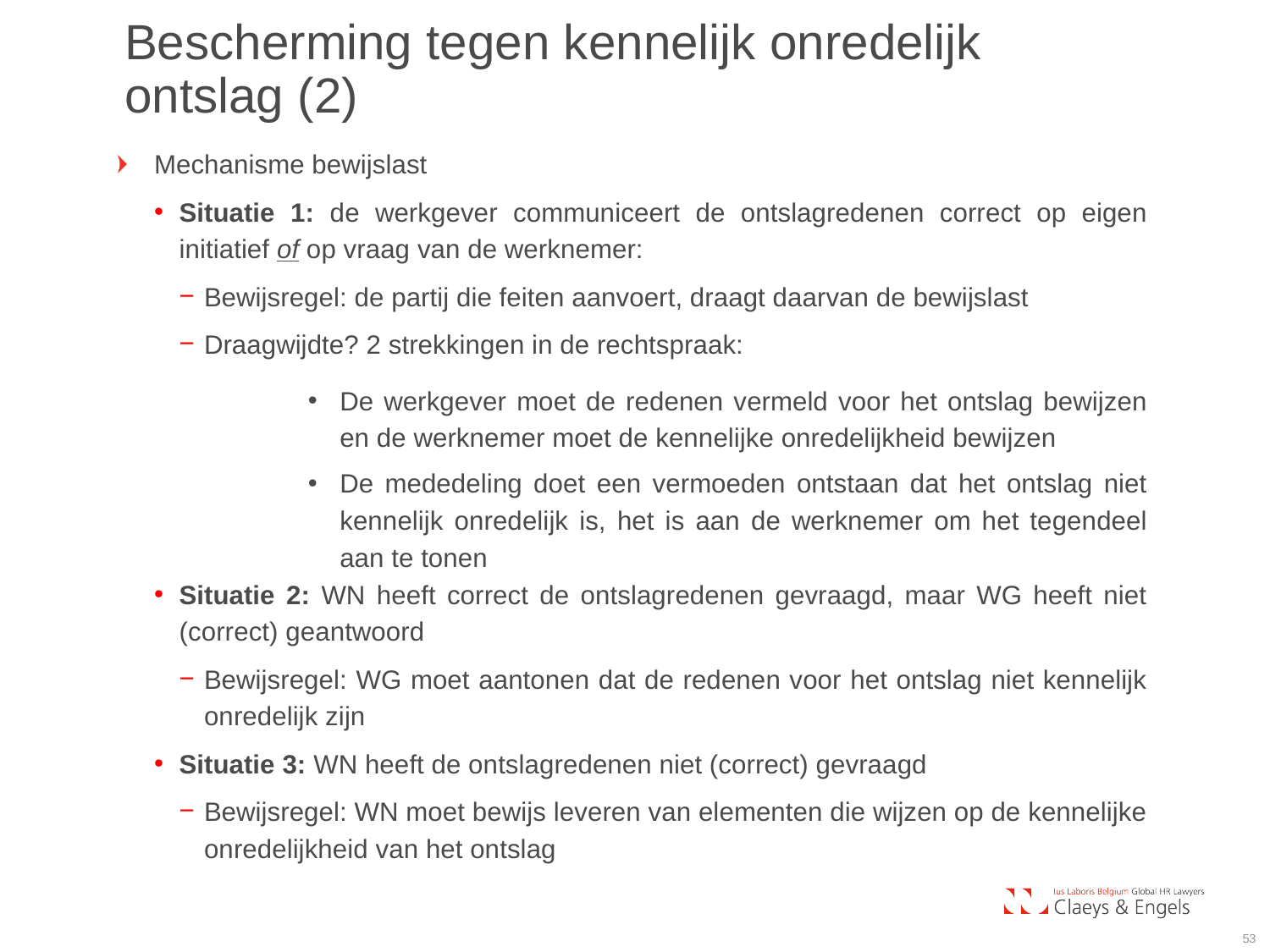

Bescherming tegen kennelijk onredelijk
ontslag (2)
Mechanisme bewijslast
Situatie 1: de werkgever communiceert de ontslagredenen correct op eigen initiatief of op vraag van de werknemer:
Bewijsregel: de partij die feiten aanvoert, draagt daarvan de bewijslast
Draagwijdte? 2 strekkingen in de rechtspraak:
De werkgever moet de redenen vermeld voor het ontslag bewijzen en de werknemer moet de kennelijke onredelijkheid bewijzen
De mededeling doet een vermoeden ontstaan dat het ontslag niet kennelijk onredelijk is, het is aan de werknemer om het tegendeel aan te tonen
Situatie 2: WN heeft correct de ontslagredenen gevraagd, maar WG heeft niet (correct) geantwoord
Bewijsregel: WG moet aantonen dat de redenen voor het ontslag niet kennelijk onredelijk zijn
Situatie 3: WN heeft de ontslagredenen niet (correct) gevraagd
Bewijsregel: WN moet bewijs leveren van elementen die wijzen op de kennelijke onredelijkheid van het ontslag

53